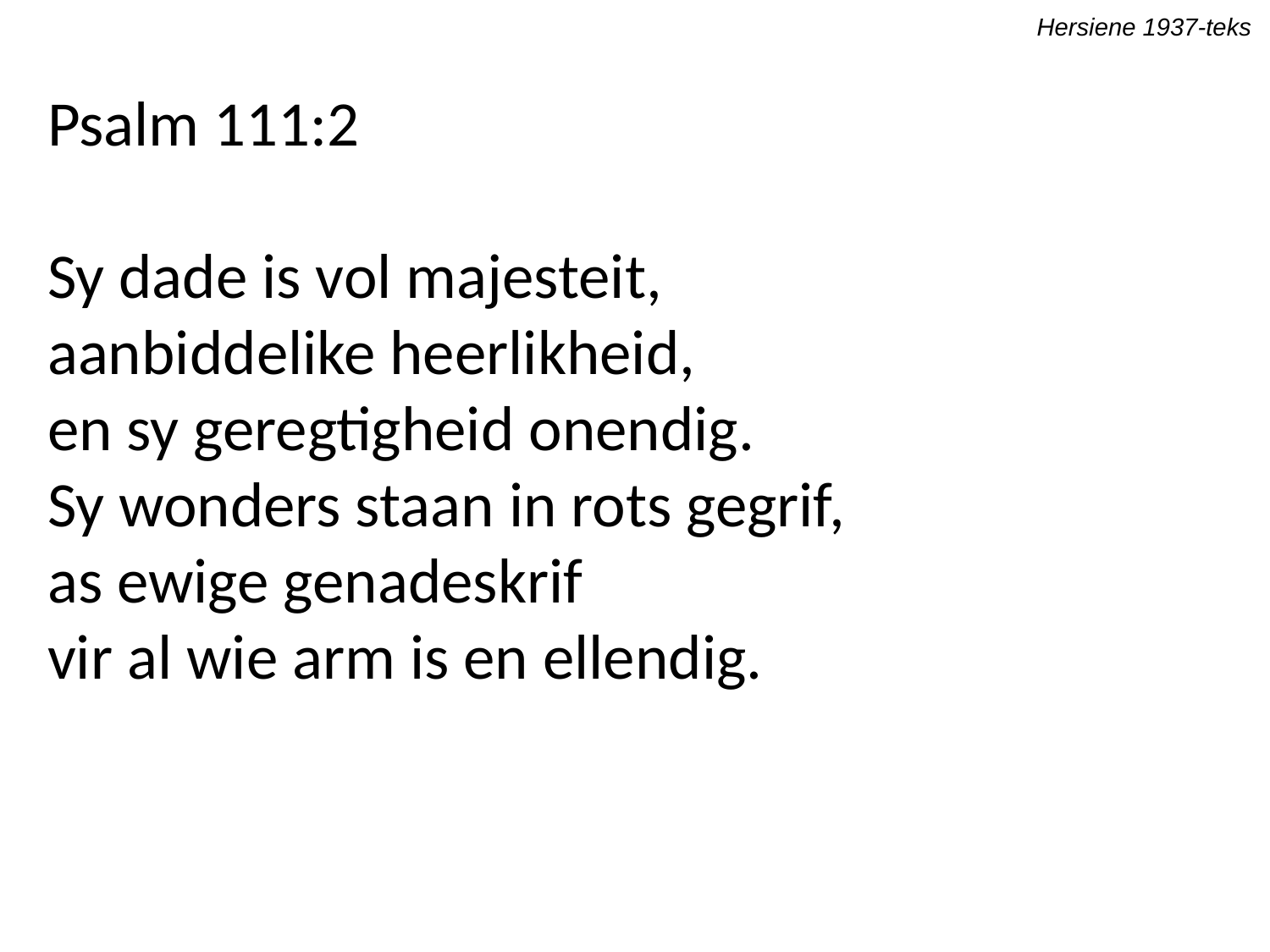

Hersiene 1937-teks
Psalm 111:2

Sy dade is vol majesteit,
aanbiddelike heerlikheid,
en sy geregtigheid onendig.
Sy wonders staan in rots gegrif,
as ewige genadeskrif
vir al wie arm is en ellendig.